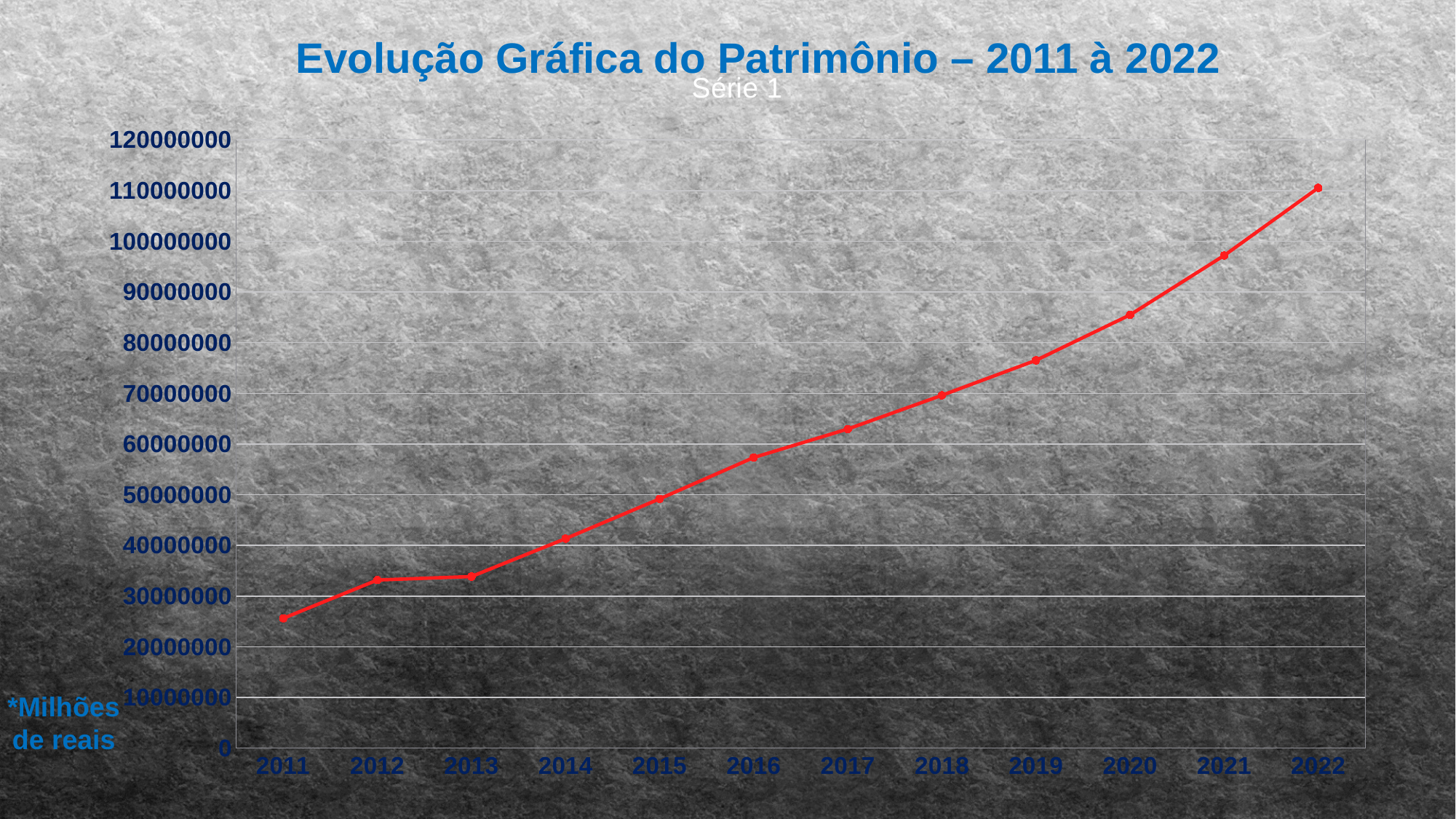

Evolução Gráfica do Patrimônio – 2011 à 2022

### Chart:

| Category | Série 1 |
|---|---|
| 2011 | 25605381.07 |
| 2012 | 33162350.02 |
| 2013 | 33849278.83 |
| 2014 | 41321993.13 |
| 2015 | 49179238.56 |
| 2016 | 57331118.77 |
| 2017 | 62950317.27 |
| 2018 | 69613679.27 |
| 2019 | 76510923.58 |
| 2020 | 85485031.46 |
| 2021 | 97196813.91 |
| 2022 | 110535938.17 |
*Milhões de reais